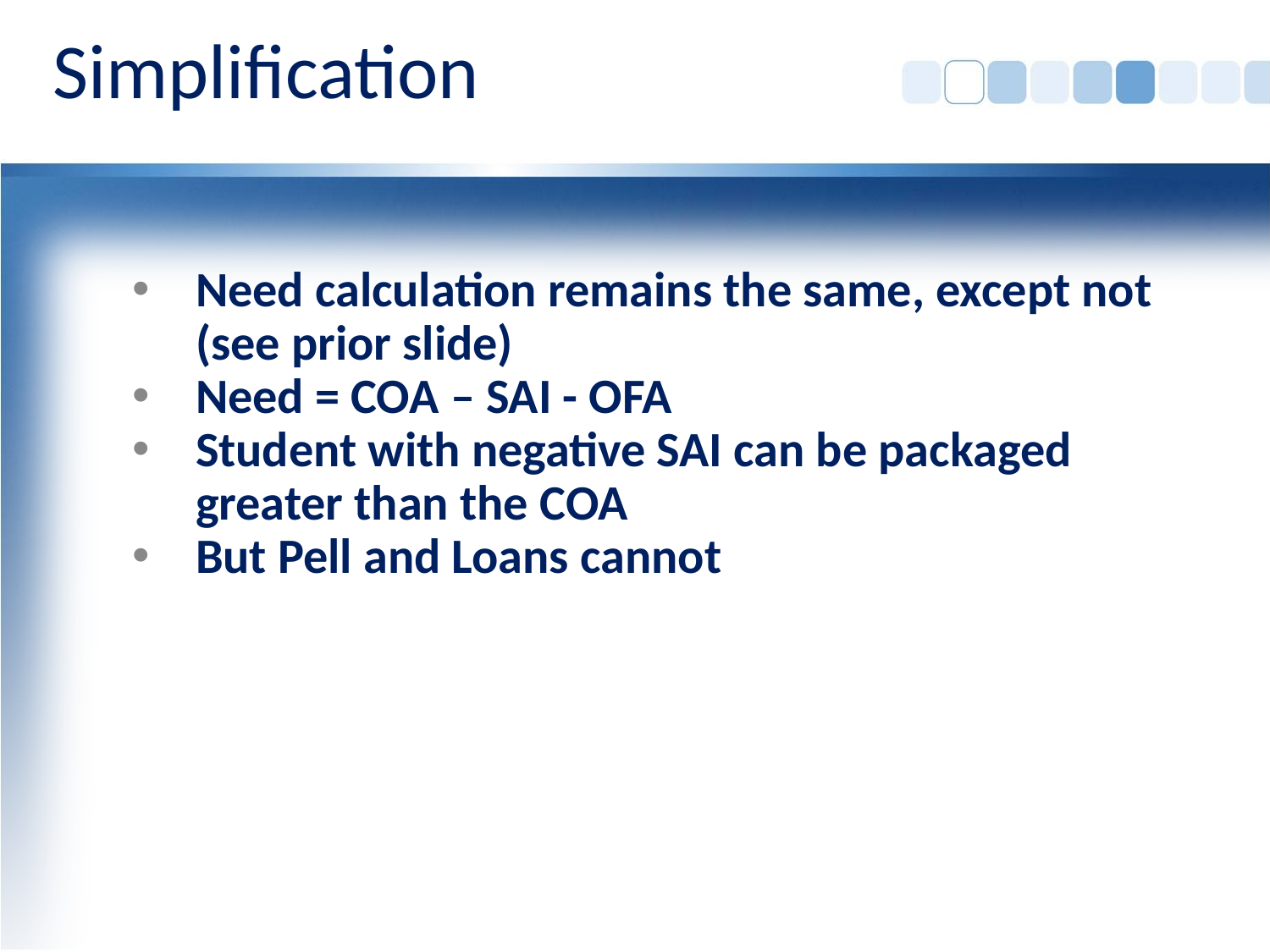

# Simplification
Need calculation remains the same, except not (see prior slide)
Need = COA – SAI - OFA
Student with negative SAI can be packaged greater than the COA
But Pell and Loans cannot